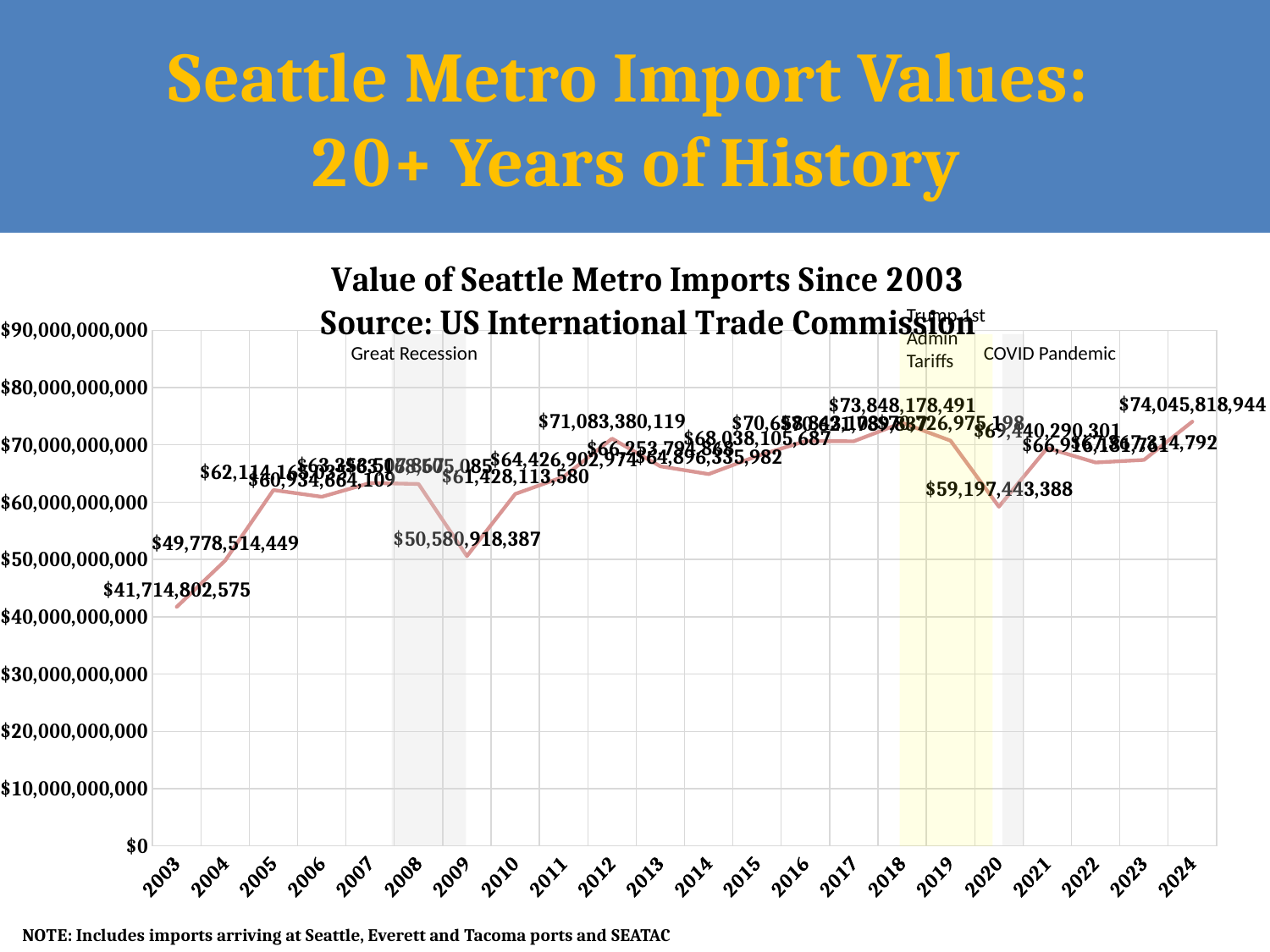

# Seattle Metro Import Values: 20+ Years of History

### Chart: Value of Seattle Metro Imports Since 2003
Source: US International Trade Commission

| Category | total |
|---|---|
| 2003 | 41714802575.0 |
| 2004 | 49778514449.0 |
| 2005 | 62114165035.0 |
| 2006 | 60934664109.0 |
| 2007 | 63353507867.0 |
| 2008 | 63168505085.0 |
| 2009 | 50580918387.0 |
| 2010 | 61428113580.0 |
| 2011 | 64426902974.0 |
| 2012 | 71083380119.0 |
| 2013 | 66253794868.0 |
| 2014 | 64896335982.0 |
| 2015 | 68038105687.0 |
| 2016 | 70658843103.0 |
| 2017 | 70621789837.0 |
| 2018 | 73848178491.0 |
| 2019 | 70726975198.0 |
| 2020 | 59197443388.0 |
| 2021 | 69440290301.0 |
| 2022 | 66916181761.0 |
| 2023 | 67367314792.0 |
| 2024 | 74045818944.0 |
Trump 1st
Admin
Tariffs
COVID Pandemic

Great Recession
NOTE: Includes imports arriving at Seattle, Everett and Tacoma ports and SEATAC